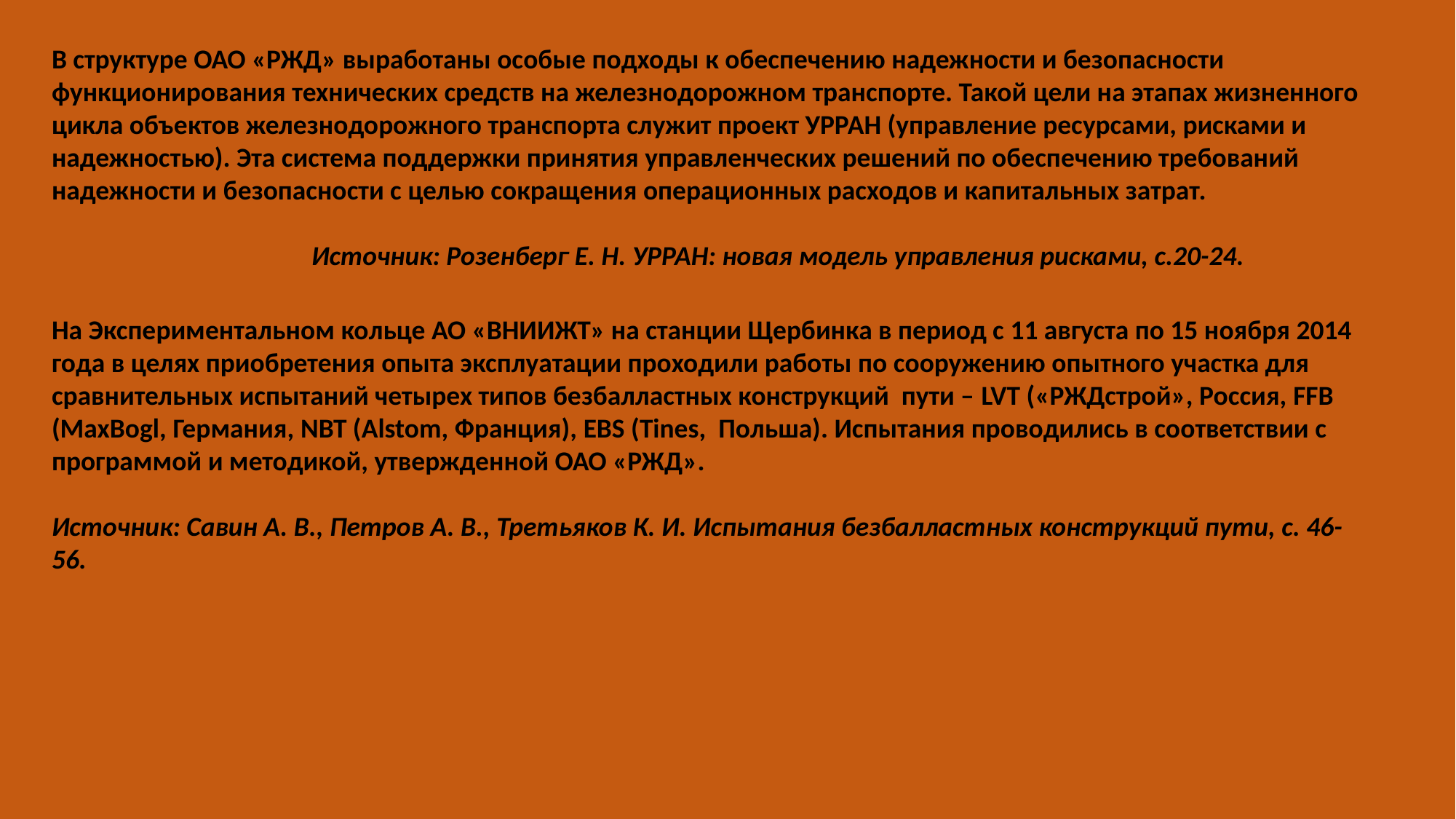

В структуре ОАО «РЖД» выработаны особые подходы к обеспечению надежности и безопасности функционирования технических средств на железнодорожном транспорте. Такой цели на этапах жизненного цикла объектов железнодорожного транспорта служит проект УРРАН (управление ресурсами, рисками и надежностью). Эта система поддержки принятия управленческих решений по обеспечению требований надежности и безопасности с целью сокращения операционных расходов и капитальных затрат.

                                          Источник: Розенберг Е. Н. УРРАН: новая модель управления рисками, с.20-24.
На Экспериментальном кольце АО «ВНИИЖТ» на станции Щербинка в период с 11 августа по 15 ноября 2014 года в целях приобретения опыта эксплуатации проходили работы по сооружению опытного участка для сравнительных испытаний четырех типов безбалластных конструкций  пути – LVT («РЖДстрой», Россия, FFB (MaxBogl, Германия, NBT (Alstom, Франция), EBS (Tines,  Польша). Испытания проводились в соответствии с программой и методикой, утвержденной ОАО «РЖД».

Источник: Савин А. В., Петров А. В., Третьяков К. И. Испытания безбалластных конструкций пути, с. 46-56.